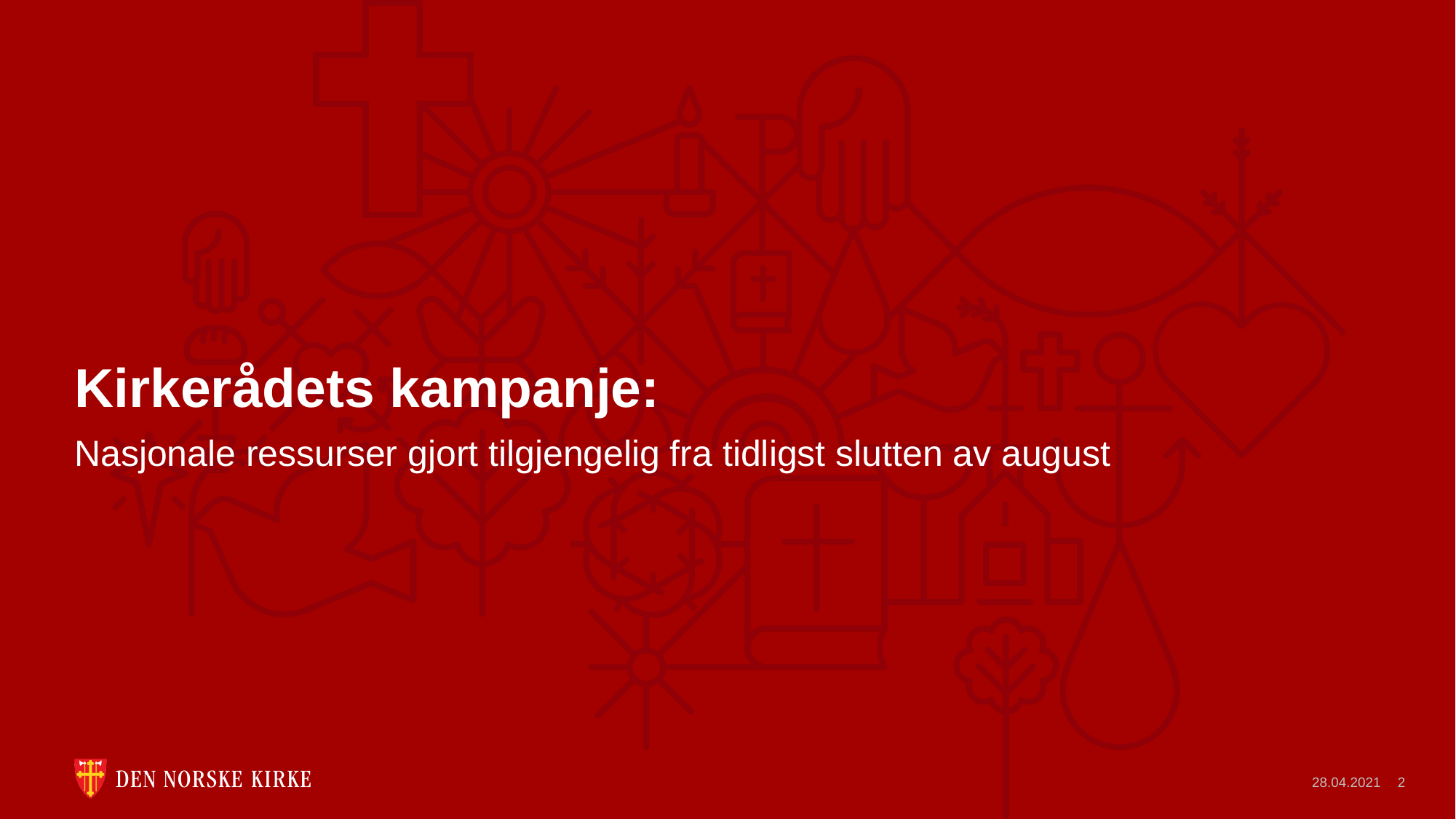

# Kirkerådets kampanje:
Nasjonale ressurser gjort tilgjengelig fra tidligst slutten av august

28.04.2021
2